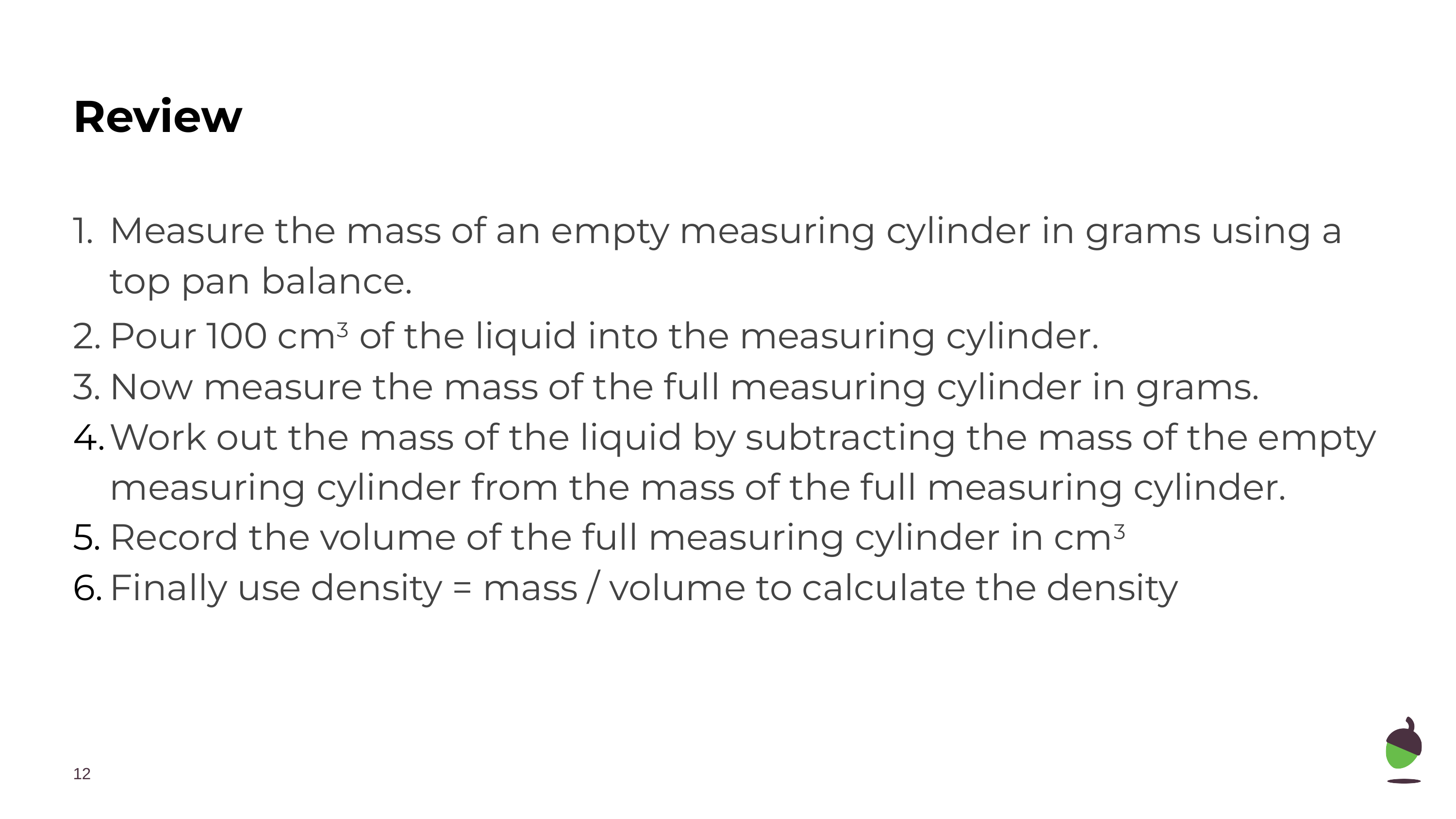

# Review
Measure the mass of an empty measuring cylinder in grams using a top pan balance.
Pour 100 cm3 of the liquid into the measuring cylinder.
Now measure the mass of the full measuring cylinder in grams.
Work out the mass of the liquid by subtracting the mass of the empty measuring cylinder from the mass of the full measuring cylinder.
Record the volume of the full measuring cylinder in cm3
Finally use density = mass / volume to calculate the density

12